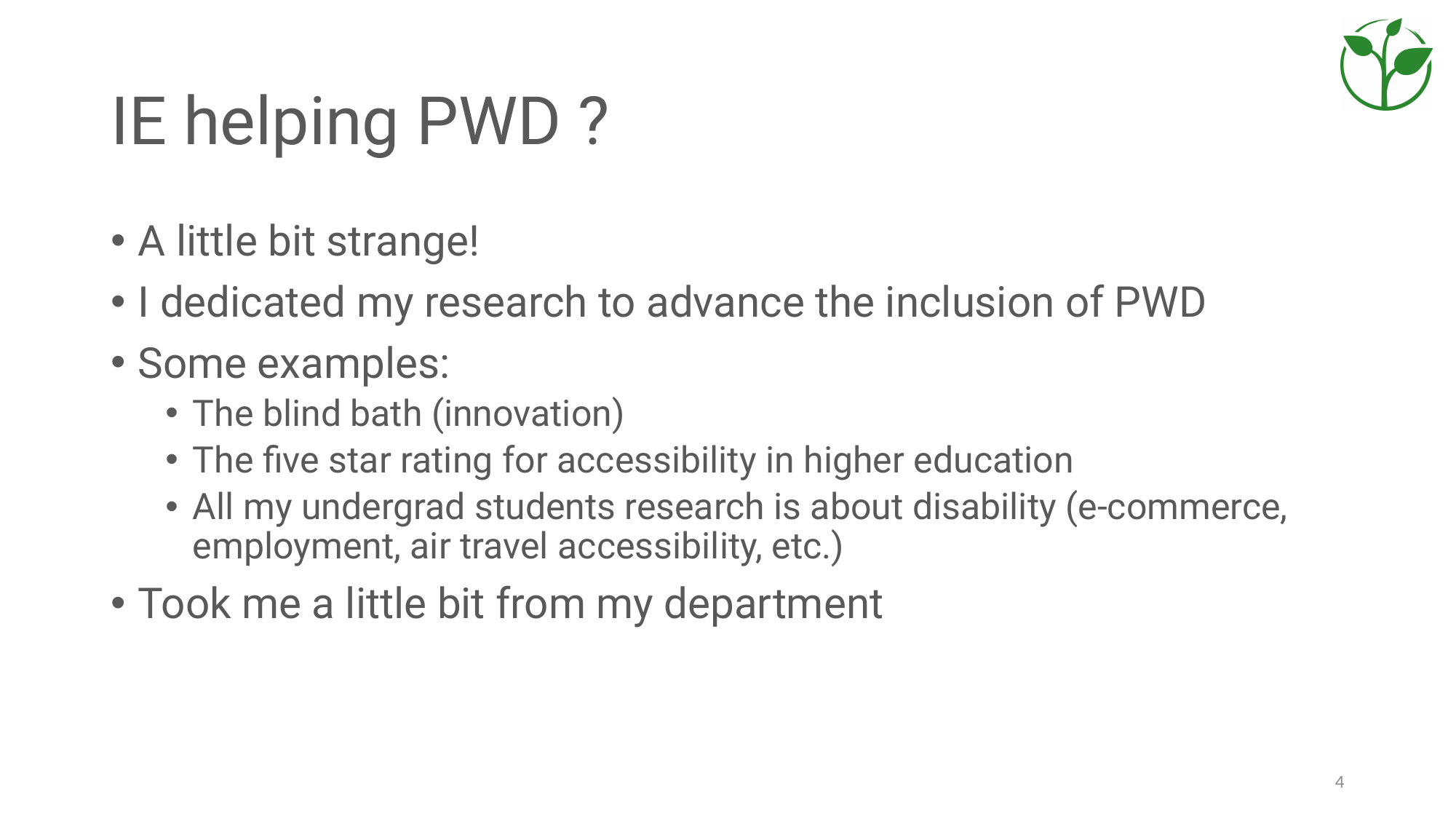

# IE helping PWD ?
A little bit strange!
I dedicated my research to advance the inclusion of PWD
Some examples:
The blind bath (innovation)
The five star rating for accessibility in higher education
All my undergrad students research is about disability (e-commerce, employment, air travel accessibility, etc.)
Took me a little bit from my department
4